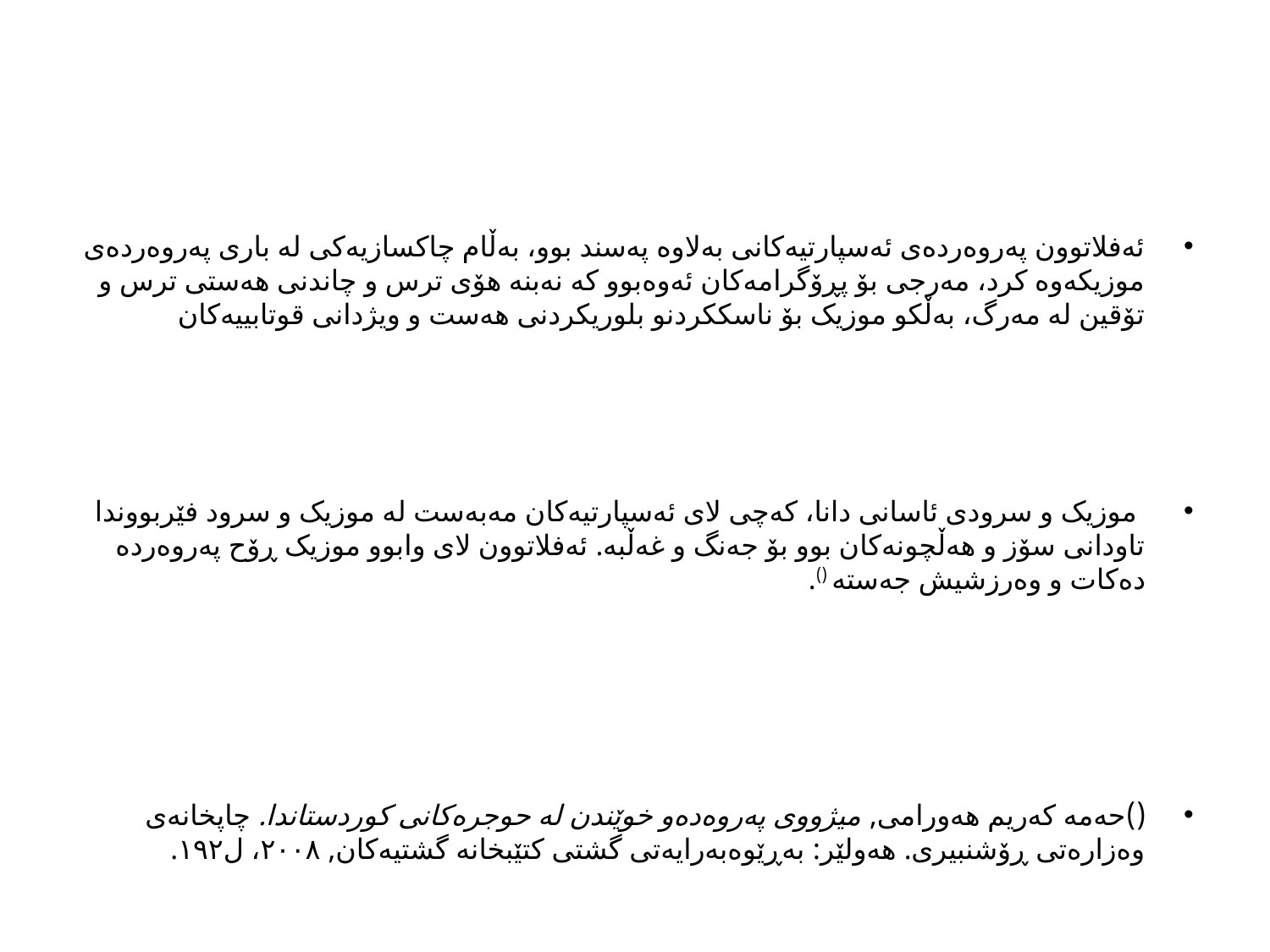

#
ئەفلاتوون پەروەردەی ئەسپارتیەکانی بەلاوە پەسند بوو، بەڵام چاکسازیەکی لە باری پەروەردەی موزیکەوە کرد، مەرجی بۆ پڕۆگرامەکان ئەوەبوو کە نەبنە هۆی ترس و چاندنی هەستی ترس و تۆقین لە مەرگ، بەڵکو موزیک بۆ ناسککردنو بلوریکردنی هەست و ویژدانی قوتابییەکان

 موزیک و سرودی ئاسانی دانا، کەچی لای ئەسپارتیەکان مەبەست لە موزیک و سرود فێربووندا تاودانی سۆز و هەڵچونەکان بوو بۆ جەنگ و غەڵبە. ئەفلاتوون لای وابوو موزیک ڕۆح پەروەردە دەکات و وەرزشیش جەستە ().

()حەمە کەریم هەورامی, میژووی پەروەدەو خوێندن لە حوجرەکانی کوردستاندا. چاپخانەی وەزارەتی ڕۆشنبیری. هەولێر: بەڕێوەبەرایەتی گشتی کتێبخانە گشتیەکان, ٢٠٠٨، ل١٩٢.